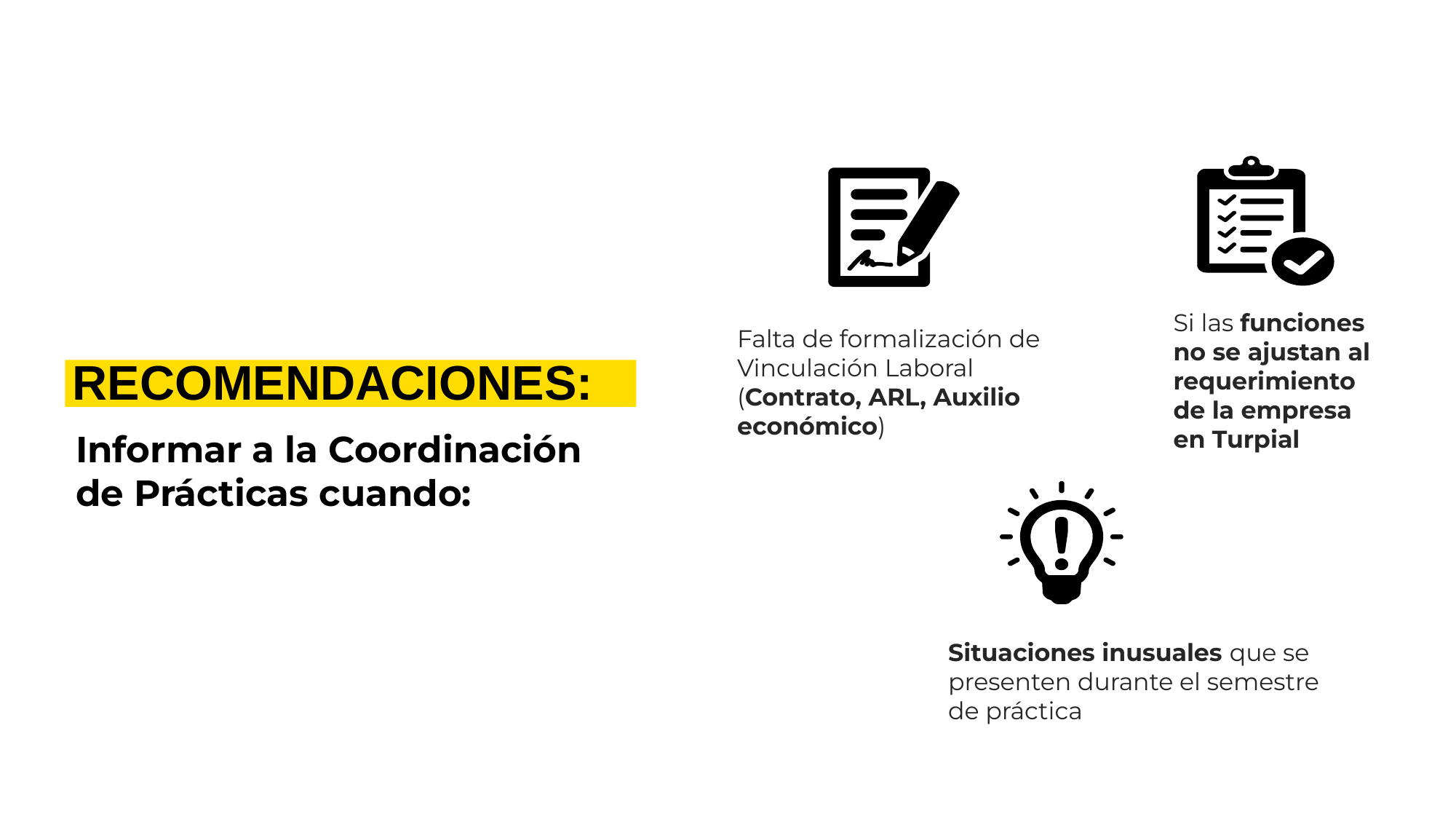

Si las funciones no se ajustan al requerimiento de la empresa en Turpial
Falta de formalización de Vinculación Laboral (Contrato, ARL, Auxilio económico)
RECOMENDACIONES:

Informar a la Coordinación de Prácticas cuando:

Situaciones inusuales que se presenten durante el semestre de práctica